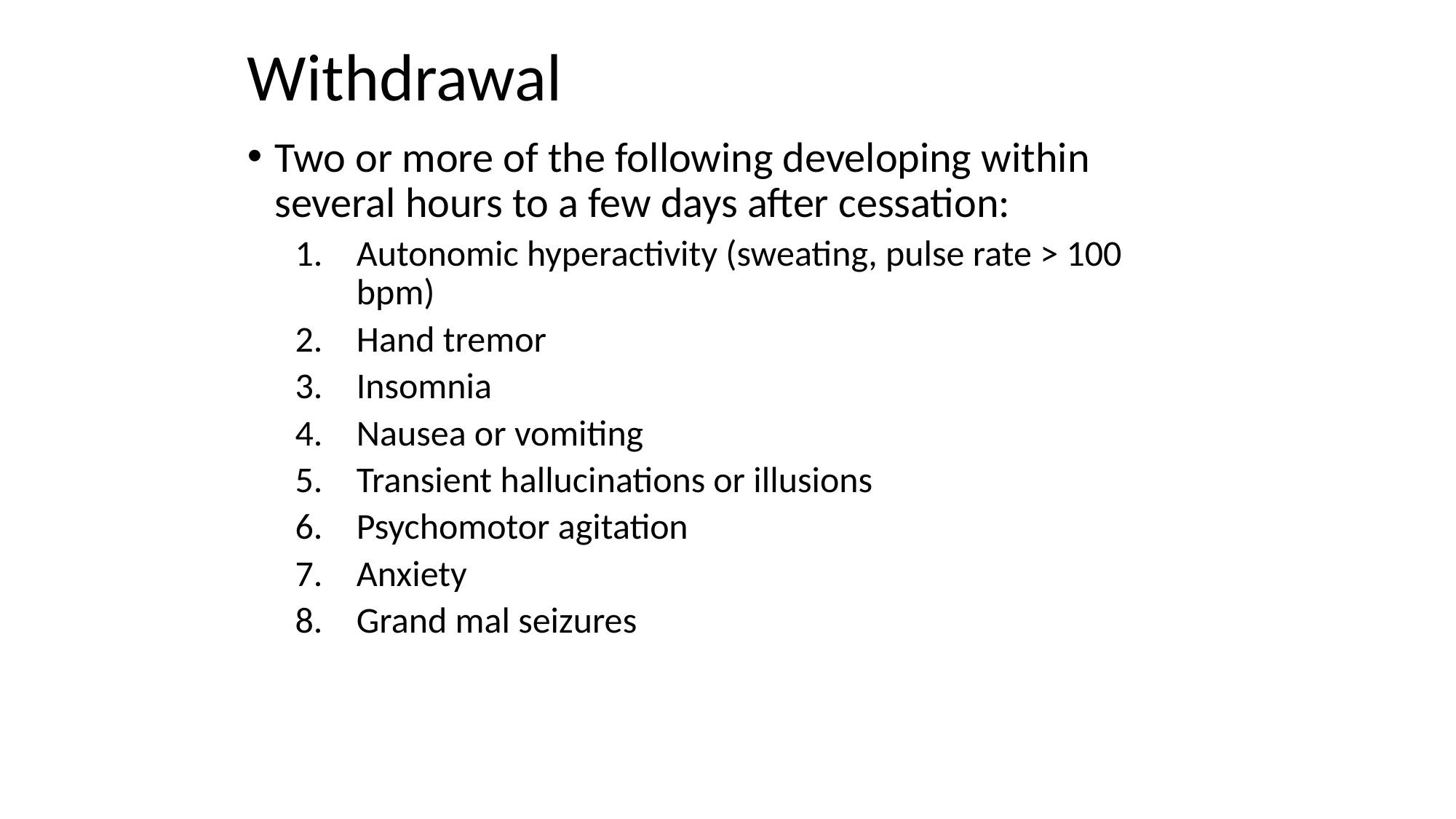

# Withdrawal
Two or more of the following developing within several hours to a few days after cessation:
Autonomic hyperactivity (sweating, pulse rate > 100 bpm)
Hand tremor
Insomnia
Nausea or vomiting
Transient hallucinations or illusions
Psychomotor agitation
Anxiety
Grand mal seizures